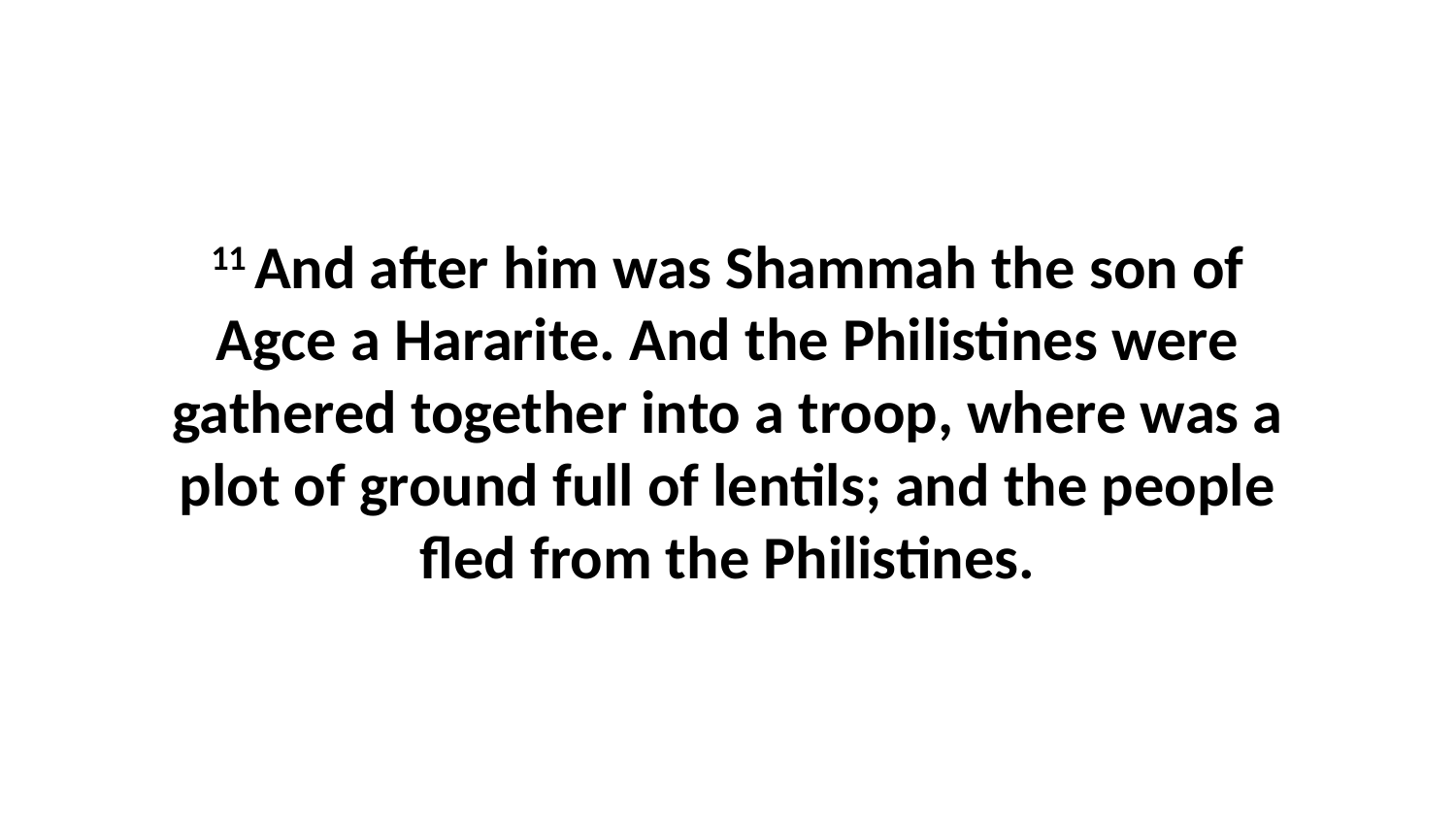

11 And after him was Shammah the son of Agce a Hararite. And the Philistines were gathered together into a troop, where was a plot of ground full of lentils; and the people fled from the Philistines.